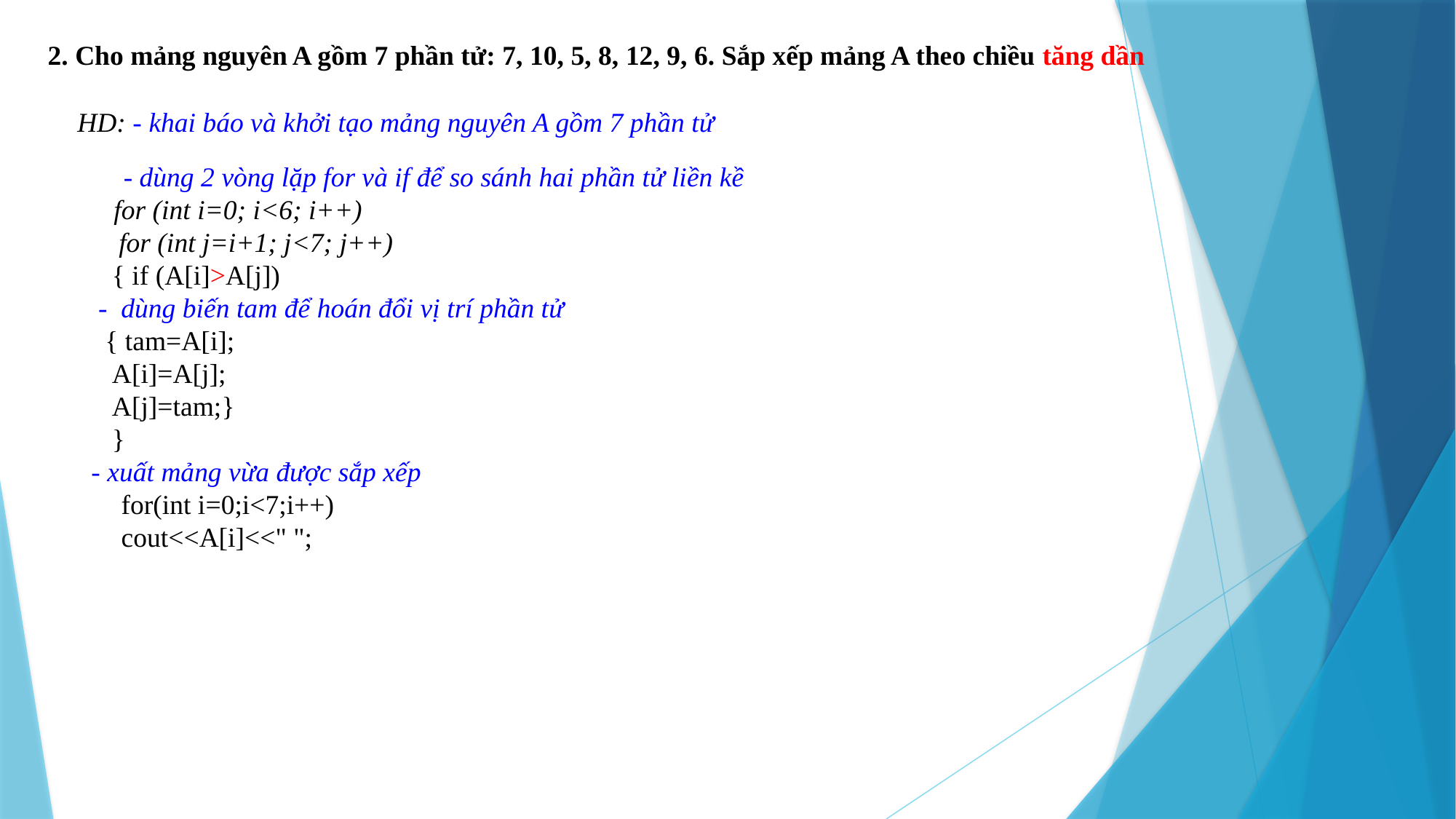

2. Cho mảng nguyên A gồm 7 phần tử: 7, 10, 5, 8, 12, 9, 6. Sắp xếp mảng A theo chiều tăng dần
HD: - khai báo và khởi tạo mảng nguyên A gồm 7 phần tử

	  - dùng 2 vòng lặp for và if để so sánh hai phần tử liền kề
        for (int i=0; i<6; i++)
      for (int j=i+1; j<7; j++)
     { if (A[i]>A[j])
   -  dùng biến tam để hoán đổi vị trí phần tử
    { tam=A[i];
     A[i]=A[j];
     A[j]=tam;}
     }
  - xuất mảng vừa được sắp xếp
           for(int i=0;i<7;i++)
           cout<<A[i]<<" ";